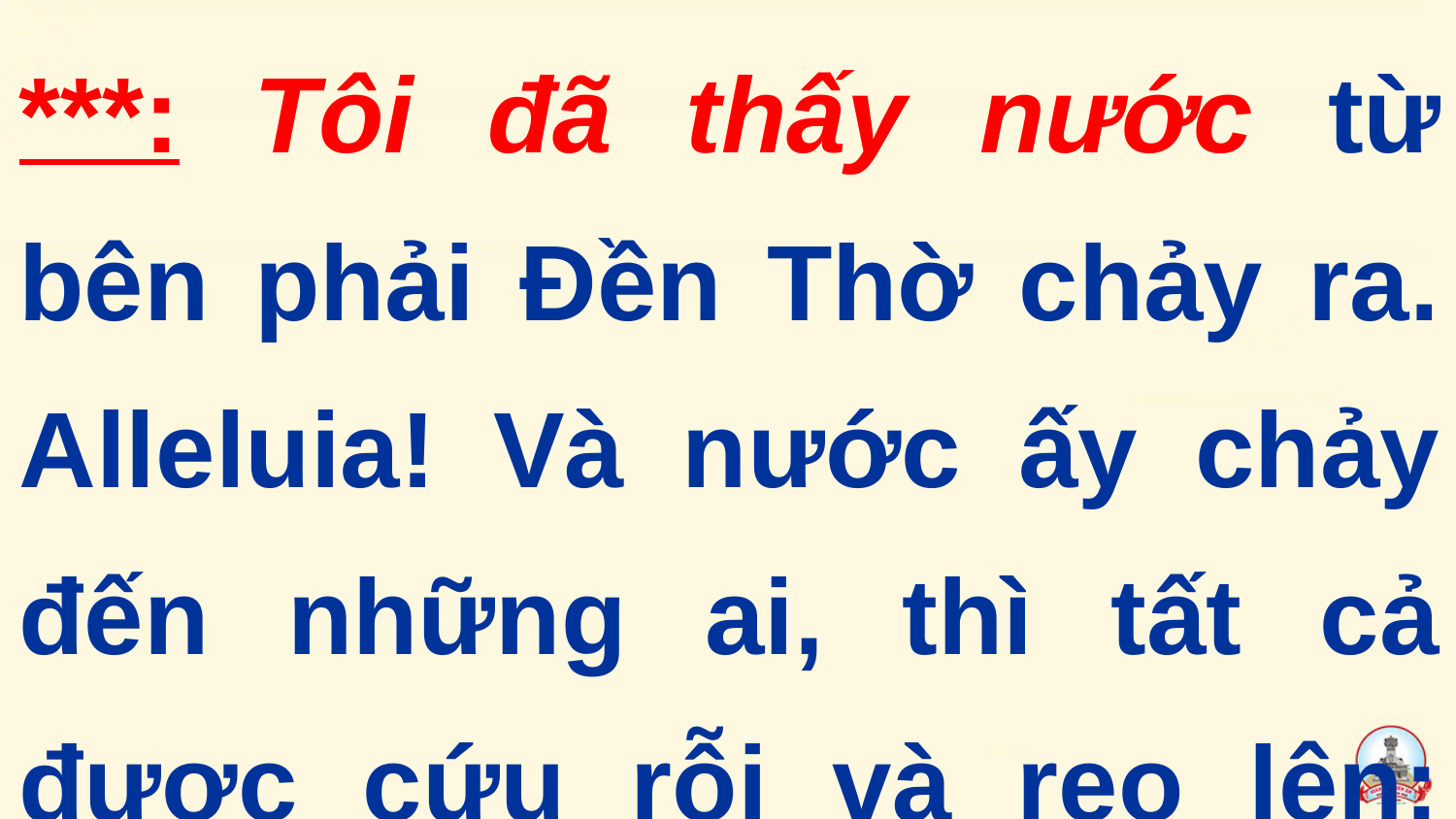

***: Tôi đã thấy nước từ bên phải Đền Thờ chảy ra. Alleluia! Và nước ấy chảy đến những ai, thì tất cả được cứu rỗi và reo lên: Alleluia! Alleluia!